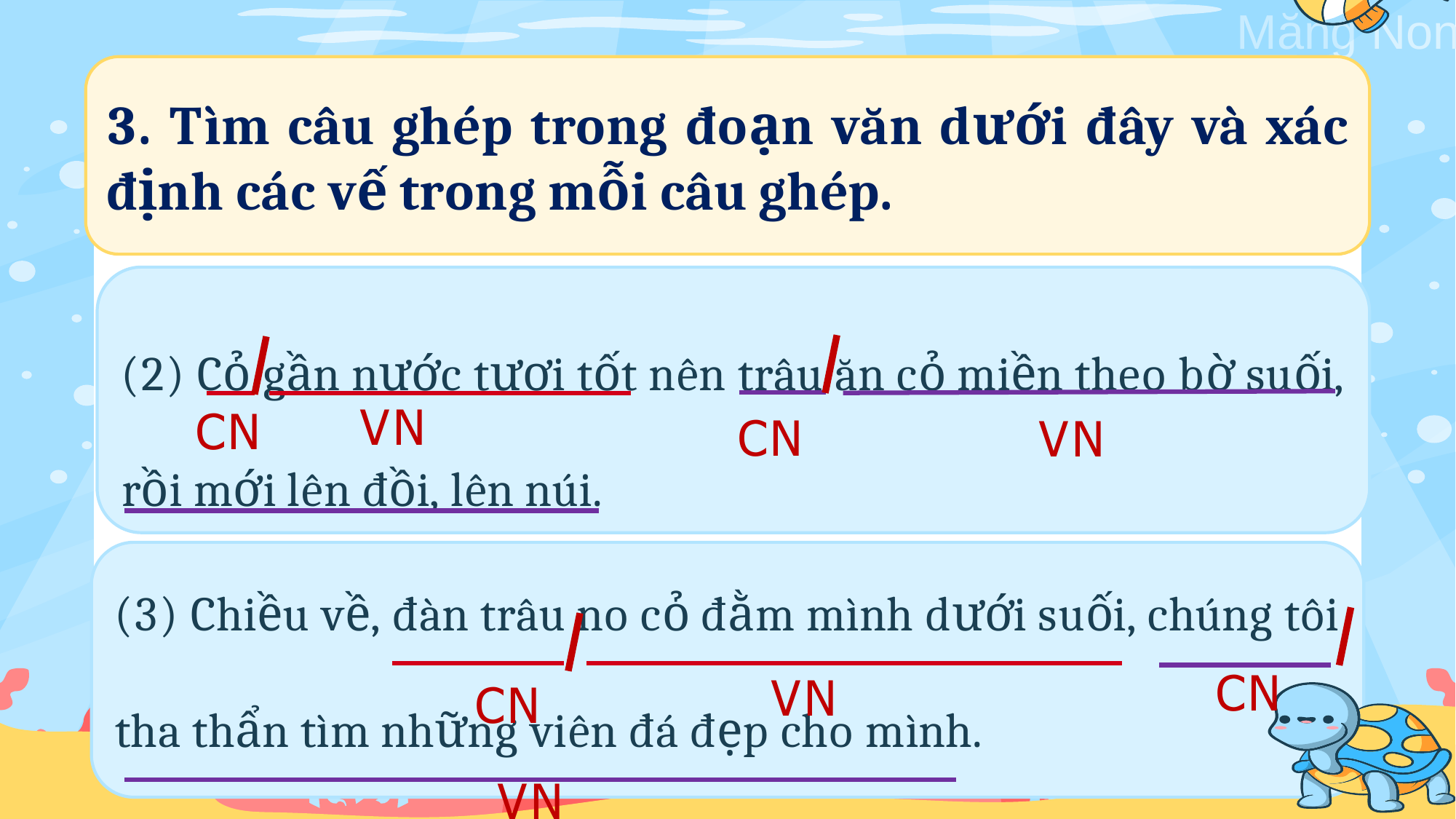

3. Tìm câu ghép trong đoạn văn dưới đây và xác định các vế trong mỗi câu ghép.
(2) Cỏ gần nước tươi tốt nên trâu ăn cỏ miền theo bờ suối, rồi mới lên đồi, lên núi.
VN
CN
CN
VN

(3) Chiều về, đàn trâu no cỏ đằm mình dưới suối, chúng tôi tha thẩn tìm những viên đá đẹp cho mình.

CN
VN
CN

VN